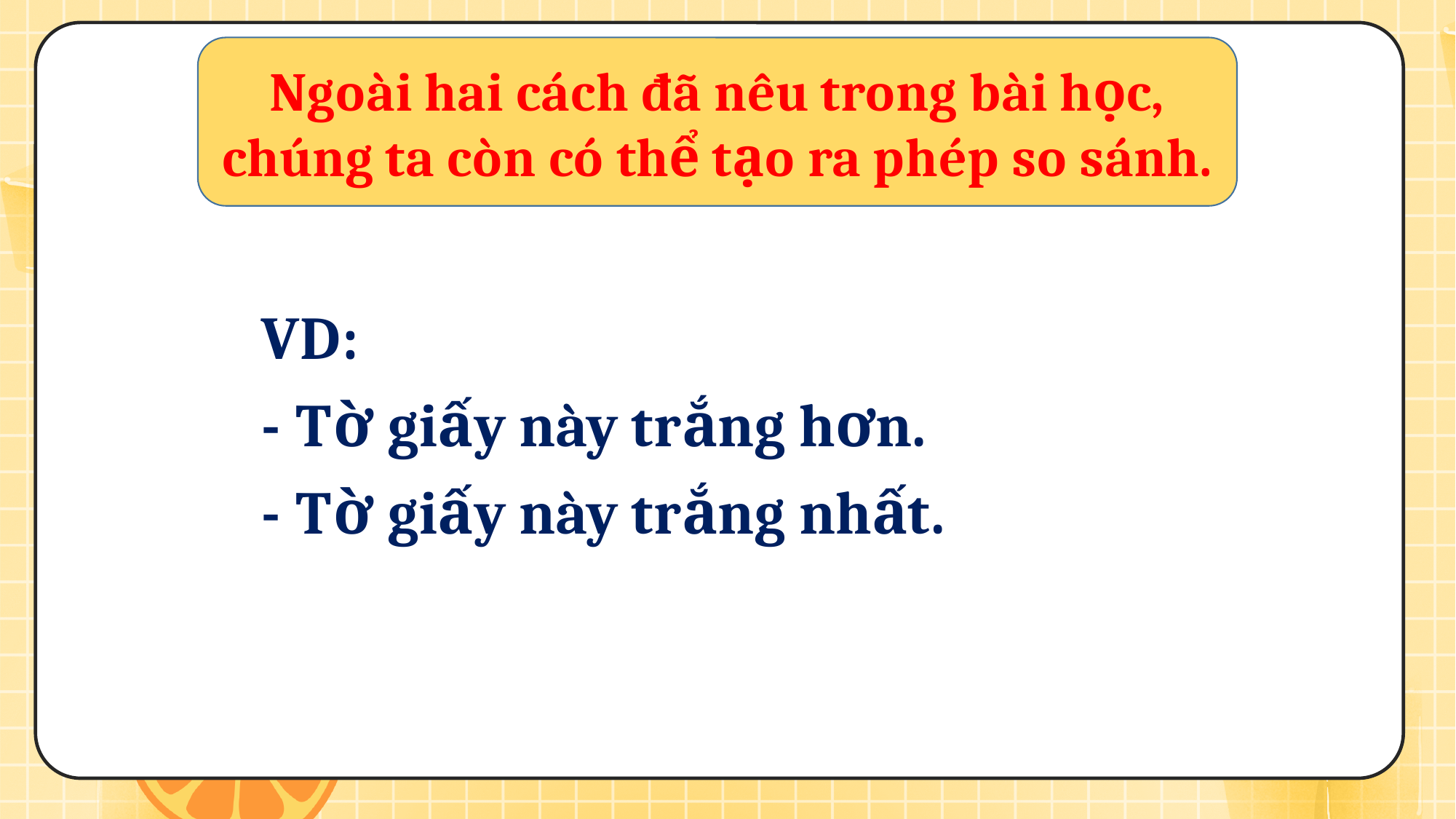

Ngoài hai cách đã nêu trong bài học, chúng ta còn có thể tạo ra phép so sánh.
VD:
- Tờ giấy này trắng hơn.
- Tờ giấy này trắng nhất.